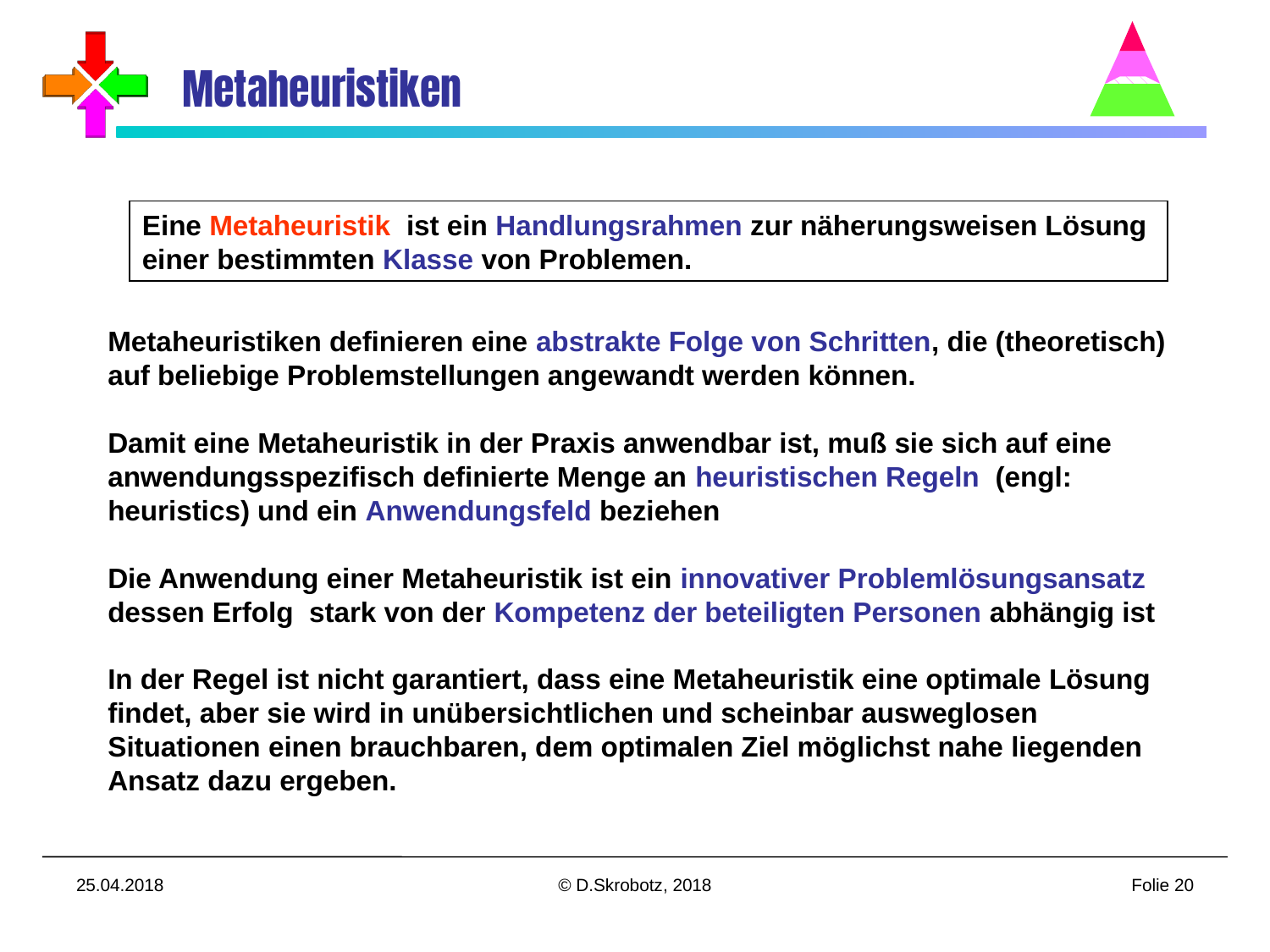

Metaheuristiken
Eine Metaheuristik  ist ein Handlungsrahmen zur näherungsweisen Lösung
einer bestimmten Klasse von Problemen.
Metaheuristiken definieren eine abstrakte Folge von Schritten, die (theoretisch) auf beliebige Problemstellungen angewandt werden können.

Damit eine Metaheuristik in der Praxis anwendbar ist, muß sie sich auf eine anwendungsspezifisch definierte Menge an heuristischen Regeln  (engl: heuristics) und ein Anwendungsfeld beziehen

Die Anwendung einer Metaheuristik ist ein innovativer Problemlösungsansatz dessen Erfolg  stark von der Kompetenz der beteiligten Personen abhängig ist

In der Regel ist nicht garantiert, dass eine Metaheuristik eine optimale Lösung findet, aber sie wird in unübersichtlichen und scheinbar ausweglosen Situationen einen brauchbaren, dem optimalen Ziel möglichst nahe liegenden Ansatz dazu ergeben.
25.04.2018
© D.Skrobotz, 2018
Folie 20